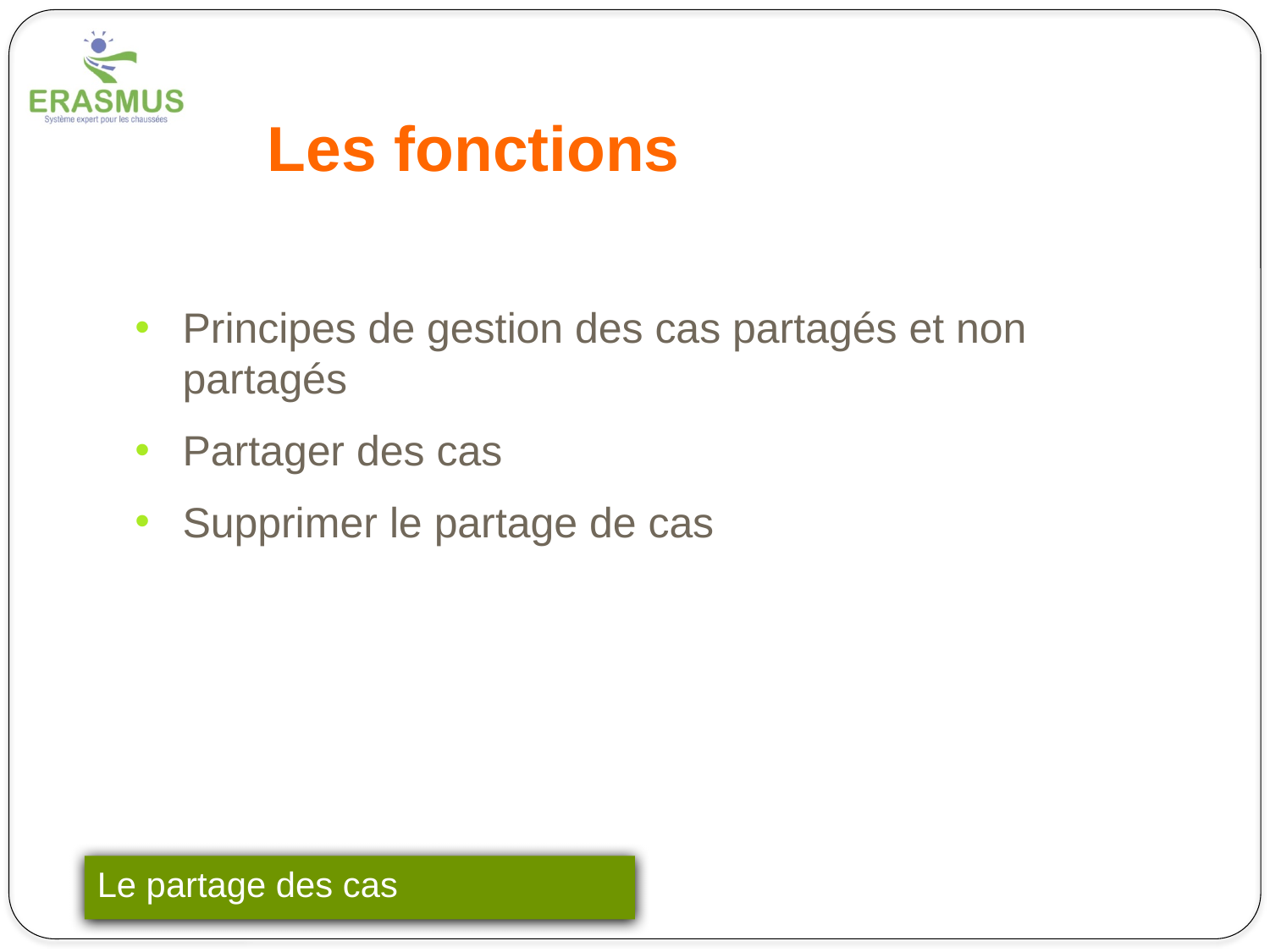

# Les fonctions
Principes de gestion des cas partagés et non partagés
Partager des cas
Supprimer le partage de cas

Le partage des cas